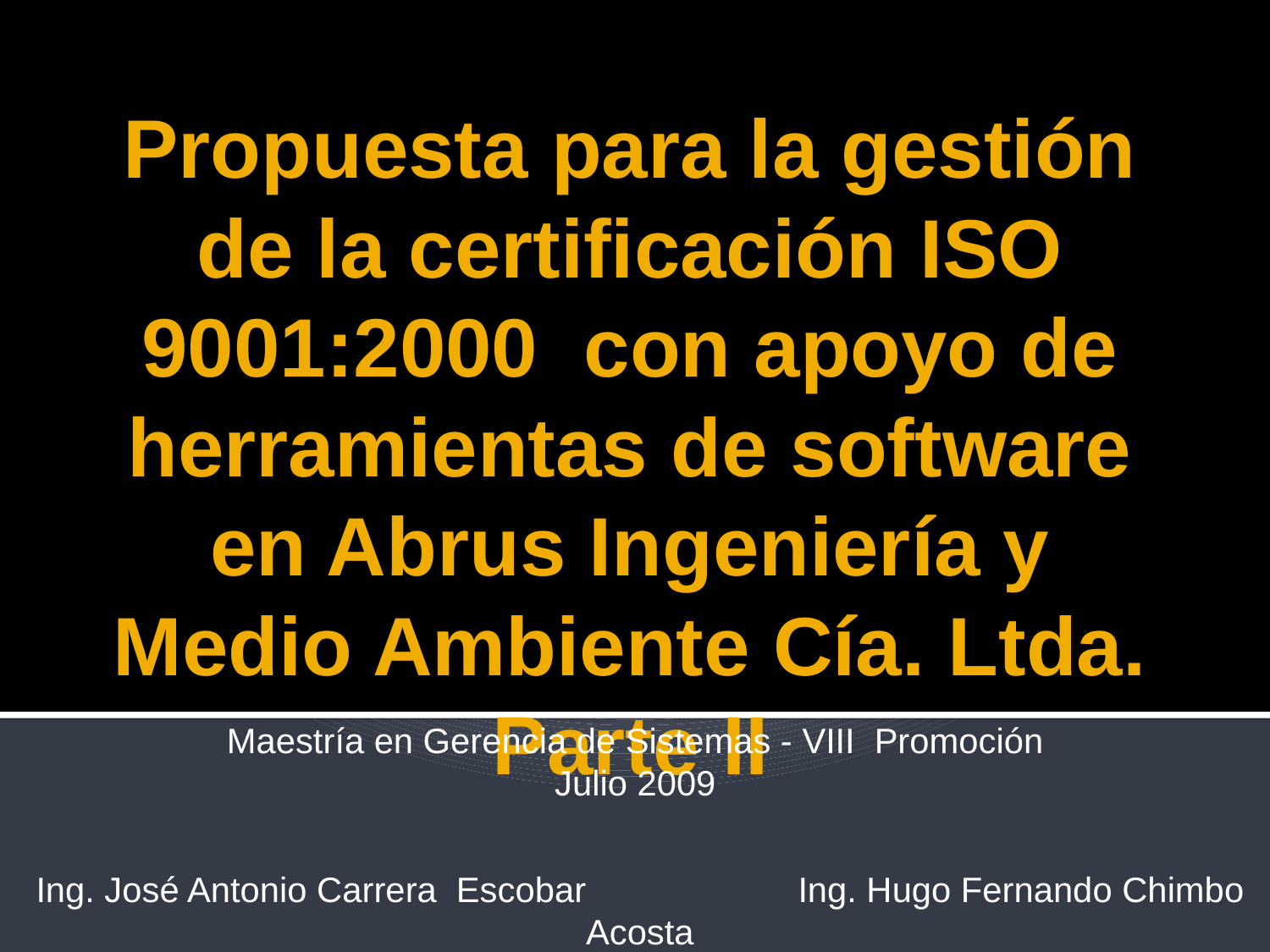

Propuesta para la gestión de la certificación ISO 9001:2000  con apoyo de herramientas de software en Abrus Ingeniería y Medio Ambiente Cía. Ltda.
Parte II
Maestría en Gerencia de Sistemas - VIII  Promoción
Julio 2009
Ing. José Antonio Carrera  Escobar		Ing. Hugo Fernando Chimbo Acosta